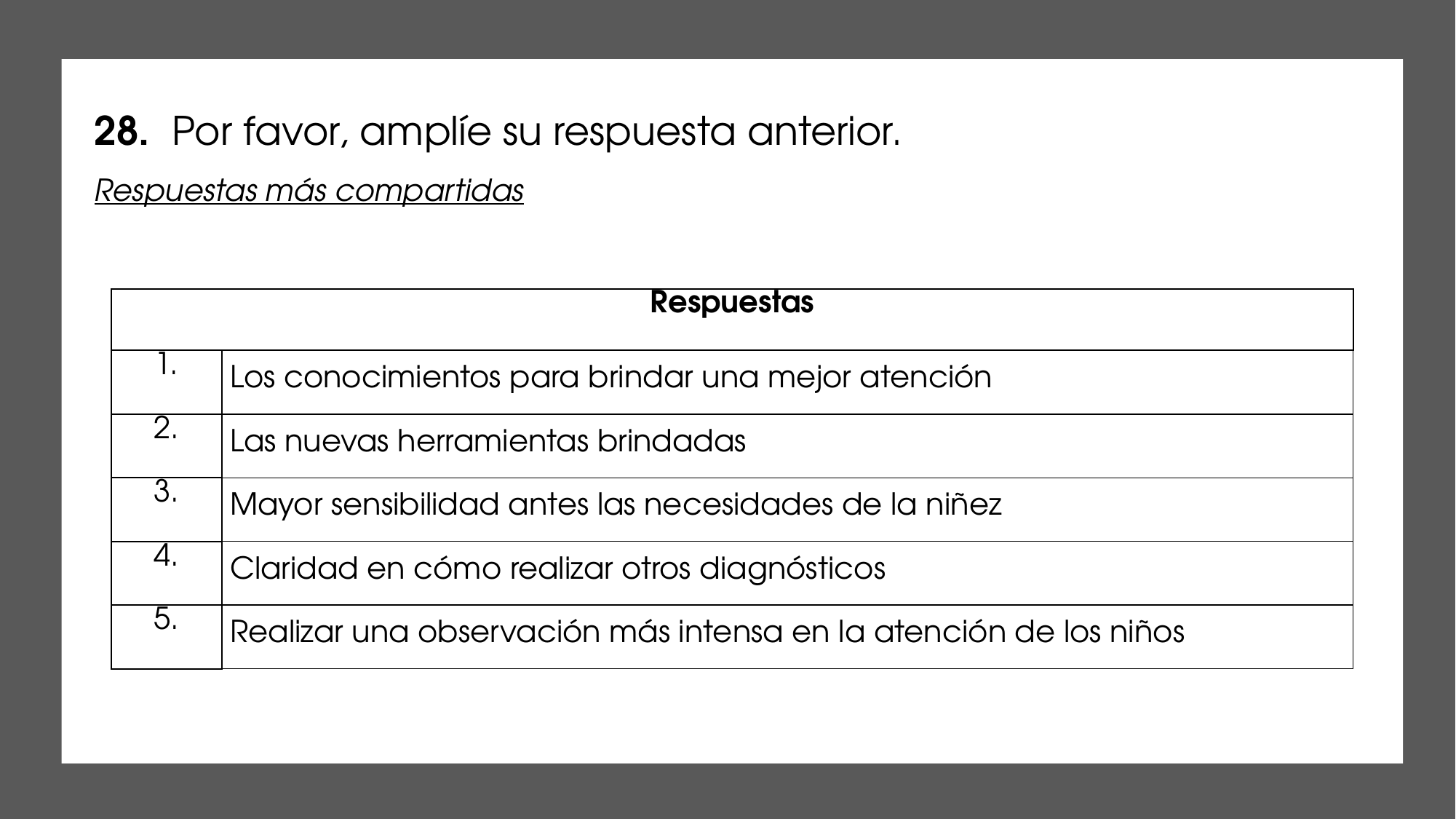

# 28.  Por favor, amplíe su respuesta anterior.
Respuestas más compartidas

| Respuestas |  |
| --- | --- |
| 1. | Los conocimientos para brindar una mejor atención |
| 2. | Las nuevas herramientas brindadas |
| 3. | Mayor sensibilidad antes las necesidades de la niñez |
| 4. | Claridad en cómo realizar otros diagnósticos |
| 5. | Realizar una observación más intensa en la atención de los niños |